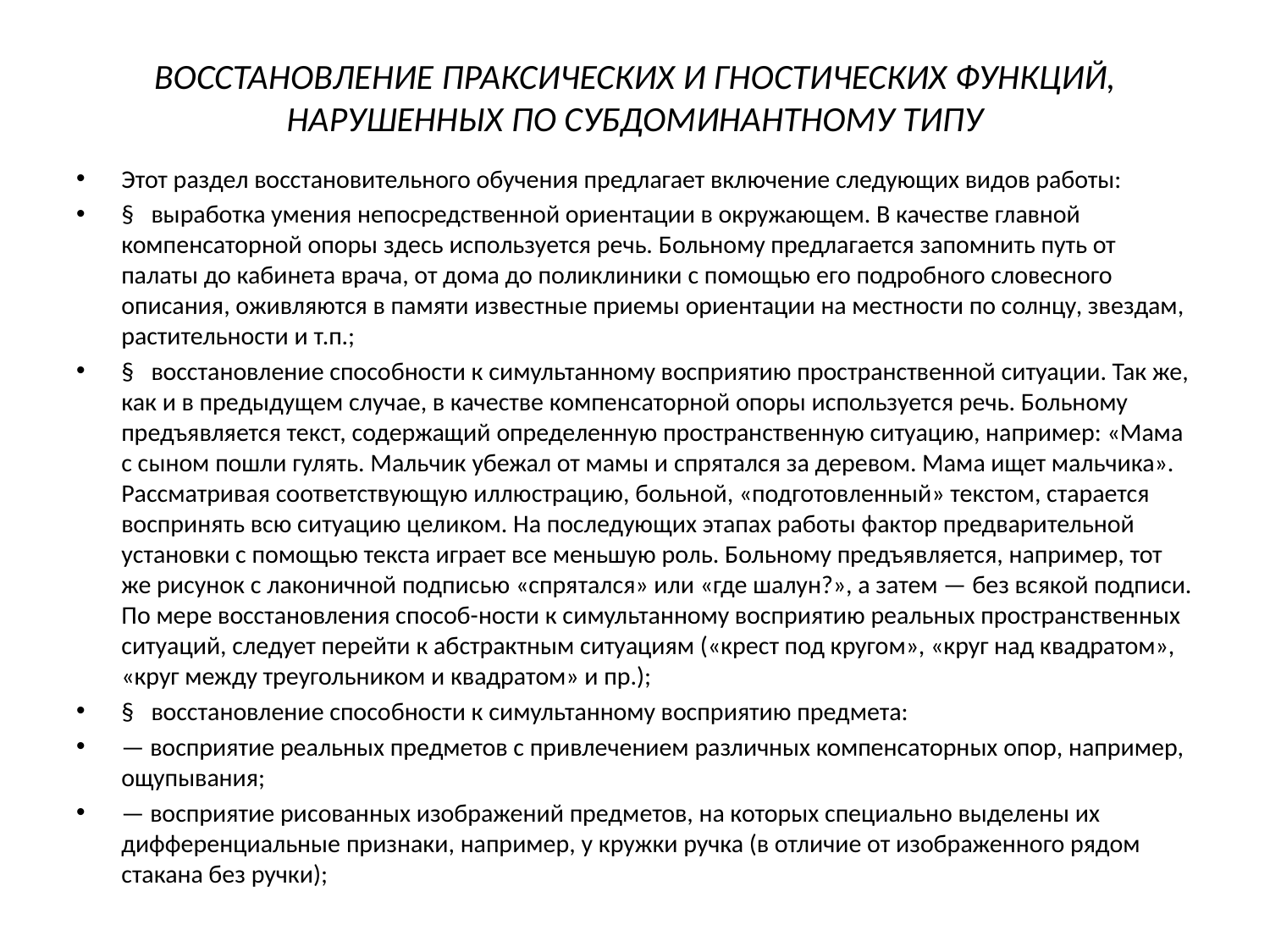

# ВОССТАНОВЛЕНИЕ ПРАКСИЧЕСКИХ И ГНОСТИЧЕСКИХ ФУНКЦИЙ, НАРУШЕННЫХ ПО СУБДОМИНАНТНОМУ ТИПУ
Этот раздел восстановительного обучения предлагает включение следующих видов работы:
§   выработка умения непосредственной ориентации в окружающем. В качестве главной компенсаторной опоры здесь используется речь. Больному предлагается запомнить путь от палаты до кабинета врача, от дома до поликлиники с помощью его подробного словесного описания, оживляются в памяти известные приемы ориентации на местности по солнцу, звездам, растительности и т.п.;
§   восстановление способности к симультанному восприятию пространственной ситуации. Так же, как и в предыдущем случае, в качестве компенсаторной опоры используется речь. Больному предъявляется текст, содержащий определенную пространственную ситуацию, например: «Мама с сыном пошли гулять. Мальчик убежал от мамы и спрятался за деревом. Мама ищет мальчика». Рассматривая соответствующую иллюстрацию, больной, «подготовленный» текстом, старается воспринять всю ситуацию целиком. На последующих этапах работы фактор предварительной установки с помощью текста играет все меньшую роль. Больному предъявляется, например, тот же рисунок с лаконичной подписью «спрятался» или «где шалун?», а затем — без всякой подписи. По мере восстановления способ-ности к симультанному восприятию реальных пространственных ситуаций, следует перейти к абстрактным ситуациям («крест под кругом», «круг над квадратом», «круг между треугольником и квадратом» и пр.);
§   восстановление способности к симультанному восприятию предмета:
— восприятие реальных предметов с привлечением различных компенсаторных опор, например, ощупывания;
— восприятие рисованных изображений предметов, на которых специально выделены их дифференциальные признаки, например, у кружки ручка (в отличие от изображенного рядом стакана без ручки);